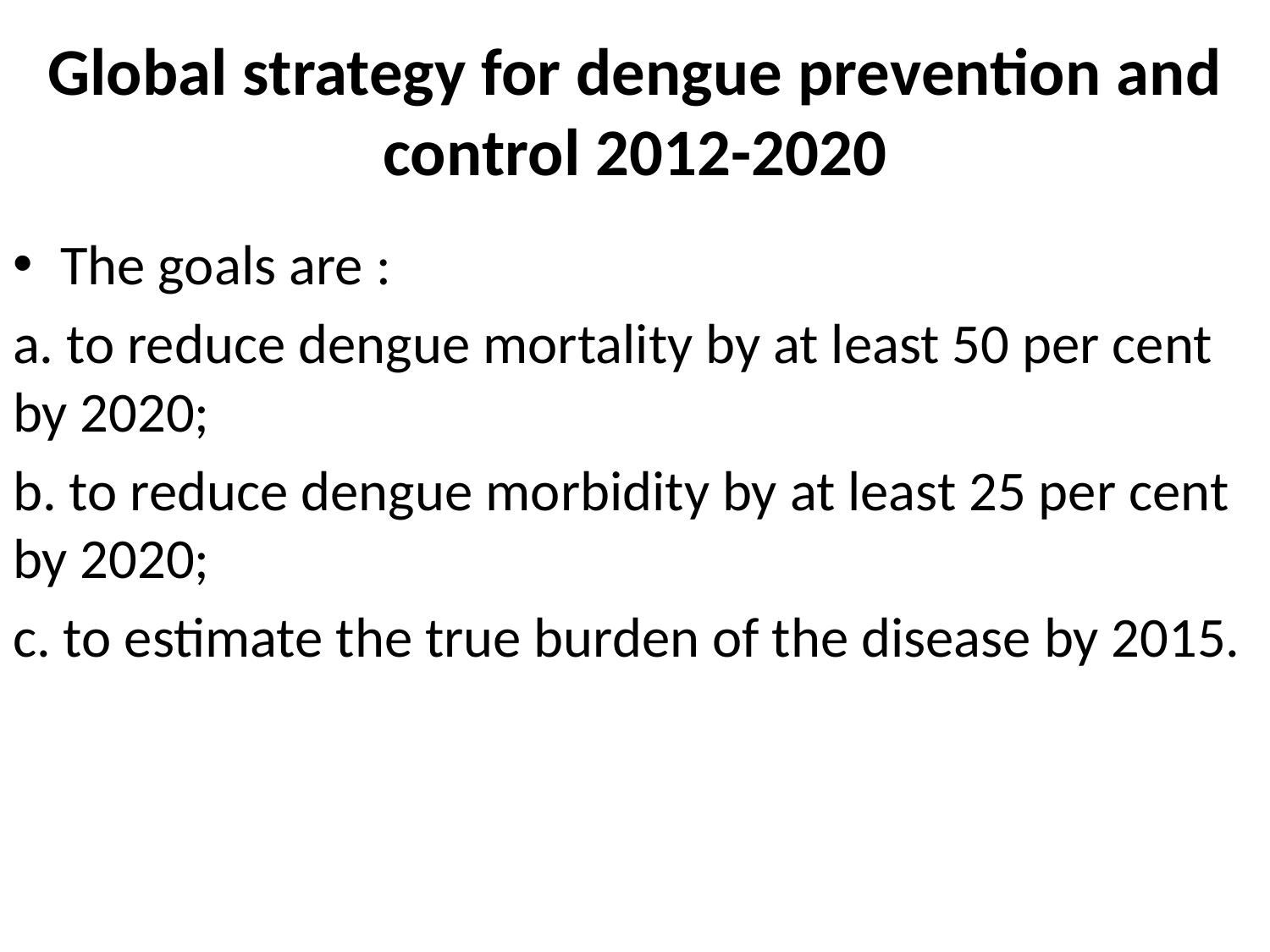

# Global strategy for dengue prevention and control 2012-2020
The goals are :
a. to reduce dengue mortality by at least 50 per cent by 2020;
b. to reduce dengue morbidity by at least 25 per cent by 2020;
c. to estimate the true burden of the disease by 2015.